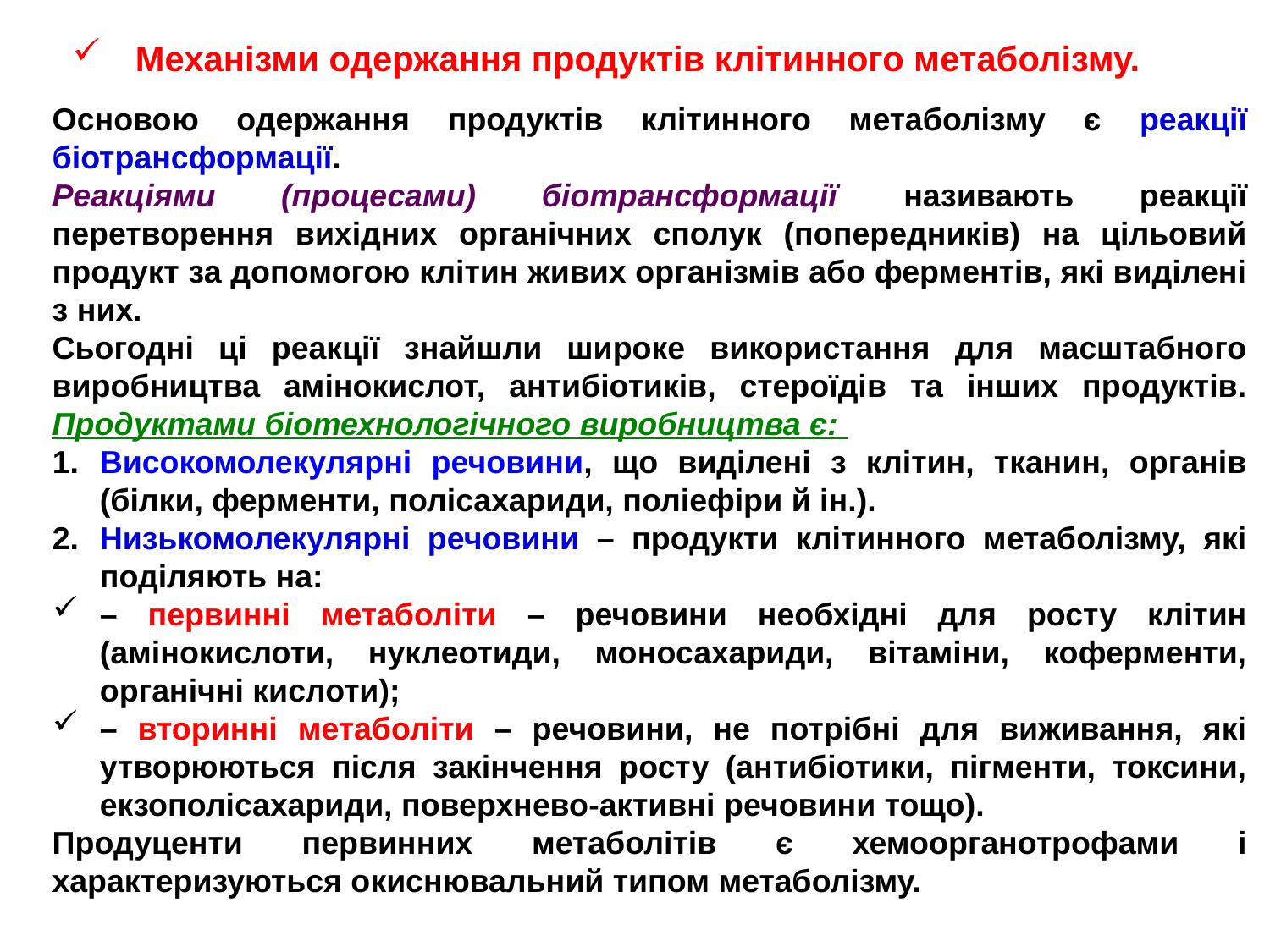

Механізми одержання продуктів клітинного метаболізму.
Основою одержання продуктів клітинного метаболізму є реакції біотрансформації.
Реакціями (процесами) біотрансформації називають реакції перетворення вихідних органічних сполук (попередників) на цільовий продукт за допомогою клітин живих організмів або ферментів, які виділені з них.
Сьогодні ці реакції знайшли широке використання для масштабного виробництва амінокислот, антибіотиків, стероїдів та інших продуктів. Продуктами біотехнологічного виробництва є:
Високомолекулярні речовини, що виділені з клітин, тканин, органів (білки, ферменти, полісахариди, поліефіри й ін.).
Низькомолекулярні речовини – продукти клітинного метаболізму, які поділяють на:
– первинні метаболіти – речовини необхідні для росту клітин (амінокислоти, нуклеотиди, моносахариди, вітаміни, коферменти, органічні кислоти);
– вторинні метаболіти – речовини, не потрібні для виживання, які утворюються після закінчення росту (антибіотики, пігменти, токсини, екзополісахариди, поверхнево-активні речовини тощо).
Продуценти первинних метаболітів є хемоорганотрофами і характеризуються окиснювальний типом метаболізму.